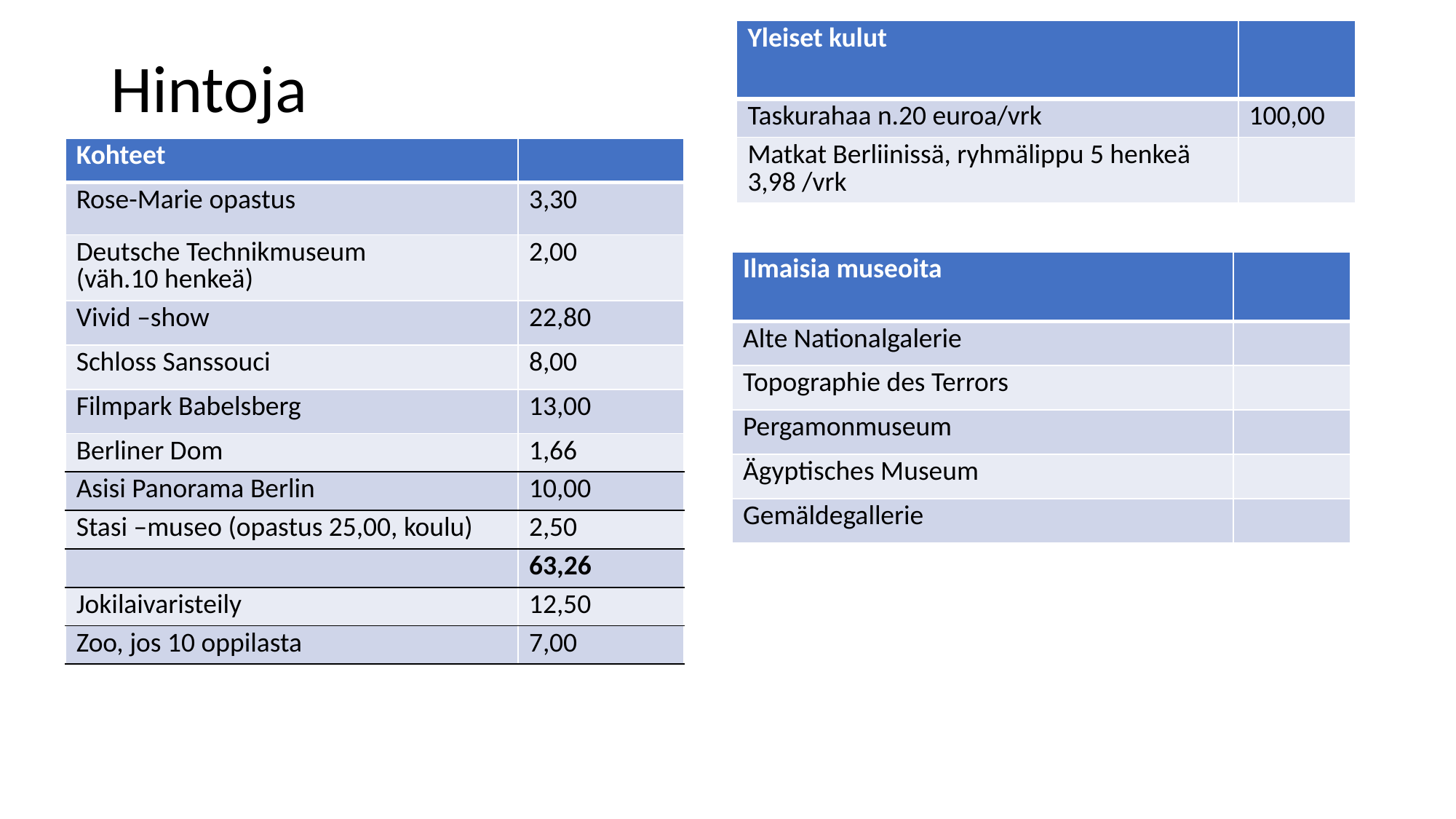

| Yleiset kulut |  |
| --- | --- |
| Taskurahaa n.20 euroa/vrk | 100,00 |
| Matkat Berliinissä, ryhmälippu 5 henkeä 3,98 /vrk |  |
# Hintoja
| Kohteet |  |
| --- | --- |
| Rose-Marie opastus | 3,30 |
| Deutsche Technikmuseum (väh.10 henkeä) | 2,00 |
| Vivid –show | 22,80 |
| Schloss Sanssouci | 8,00 |
| Filmpark Babelsberg | 13,00 |
| Berliner Dom | 1,66 |
| Asisi Panorama Berlin | 10,00 |
| Stasi –museo (opastus 25,00, koulu) | 2,50 |
|  | 63,26 |
| Jokilaivaristeily | 12,50 |
| Zoo, jos 10 oppilasta | 7,00 |
| Ilmaisia museoita |  |
| --- | --- |
| Alte Nationalgalerie |  |
| Topographie des Terrors |  |
| Pergamonmuseum |  |
| Ägyptisches Museum |  |
| Gemäldegallerie |  |